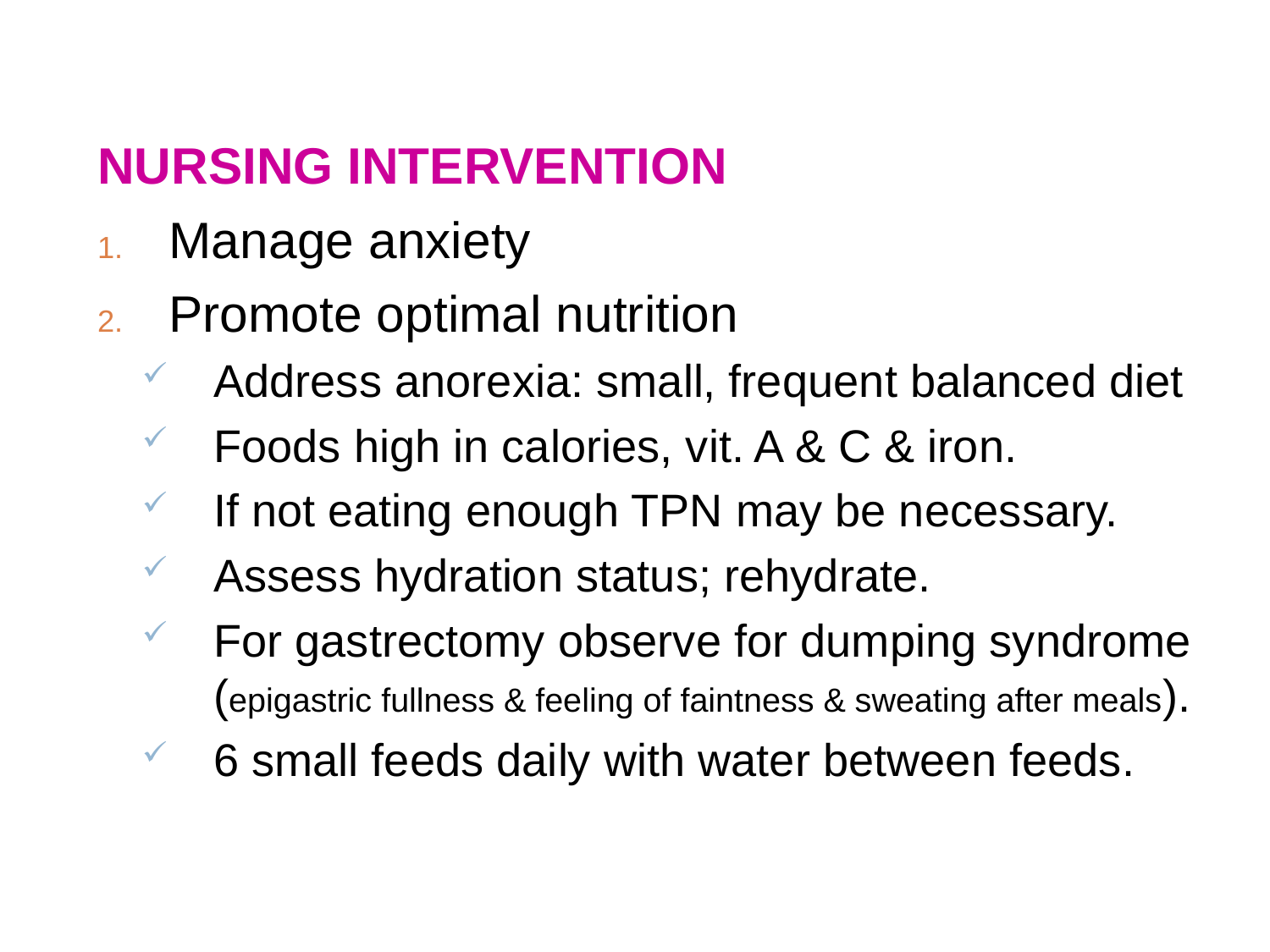

NURSING INTERVENTION
Manage anxiety
Promote optimal nutrition
Address anorexia: small, frequent balanced diet
Foods high in calories, vit. A & C & iron.
If not eating enough TPN may be necessary.
Assess hydration status; rehydrate.
For gastrectomy observe for dumping syndrome (epigastric fullness & feeling of faintness & sweating after meals).
6 small feeds daily with water between feeds.